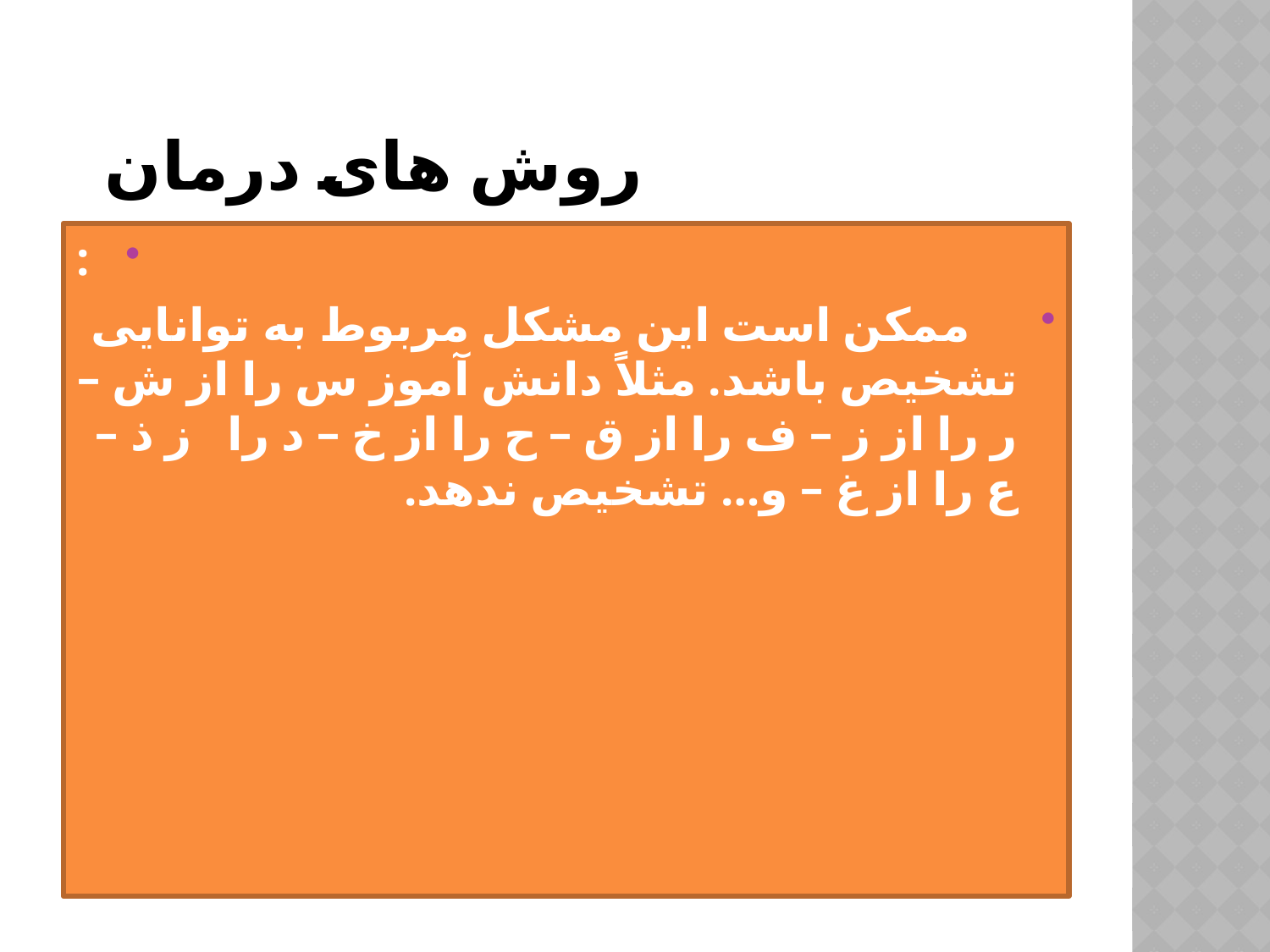

# روش های درمان
 :
    ممکن است این مشکل مربوط به توانایی تشخیص باشد. مثلاً دانش آموز س را از ش – ر را از ز – ف را از ق – ح را از خ – د را   ز ذ – ع را از غ – و… تشخیص ندهد.